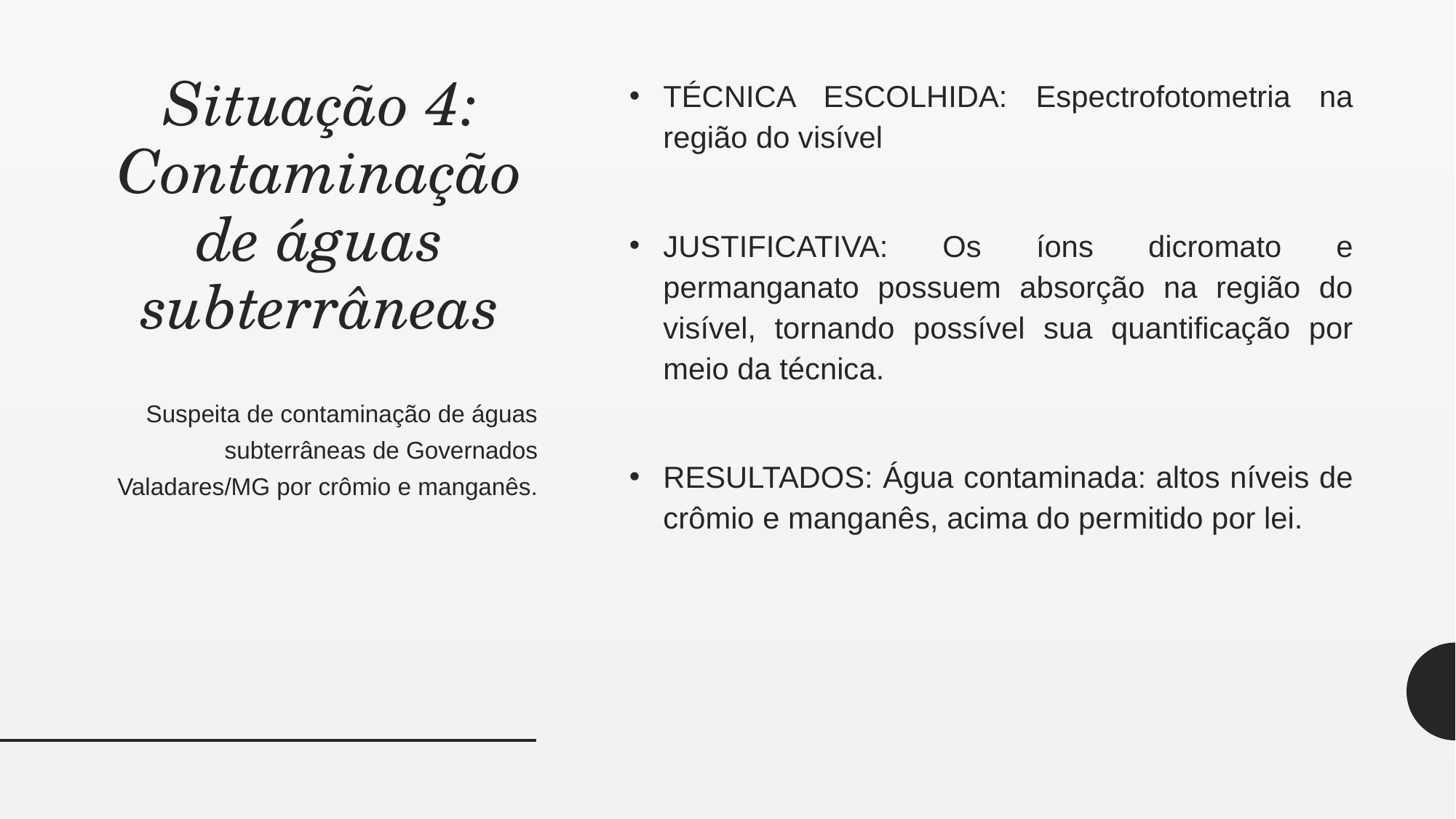

# Situação 4: Contaminação de águas subterrâneas
TÉCNICA ESCOLHIDA: Espectrofotometria na região do visível

JUSTIFICATIVA: Os íons dicromato e permanganato possuem absorção na região do visível, tornando possível sua quantificação por meio da técnica.

RESULTADOS: Água contaminada: altos níveis de crômio e manganês, acima do permitido por lei.
Suspeita de contaminação de águas subterrâneas de Governados Valadares/MG por crômio e manganês.